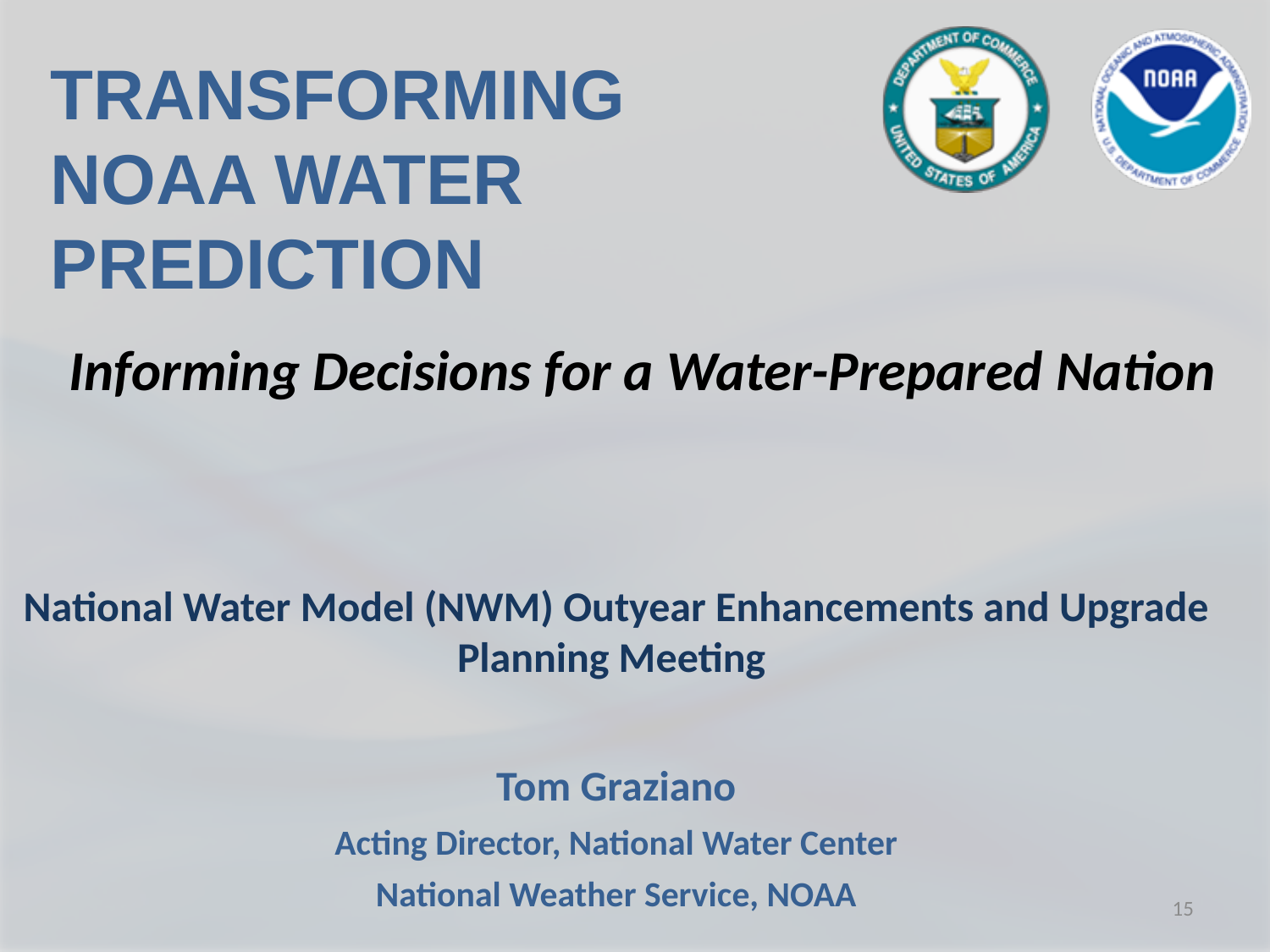

TRANSFORMING
NOAA Water
Prediction
Informing Decisions for a Water-Prepared Nation
National Water Model (NWM)­ Outyear Enhancements and Upgrade Planning Meeting

Tom Graziano
Acting Director, National Water Center
National Weather Service, NOAA
15